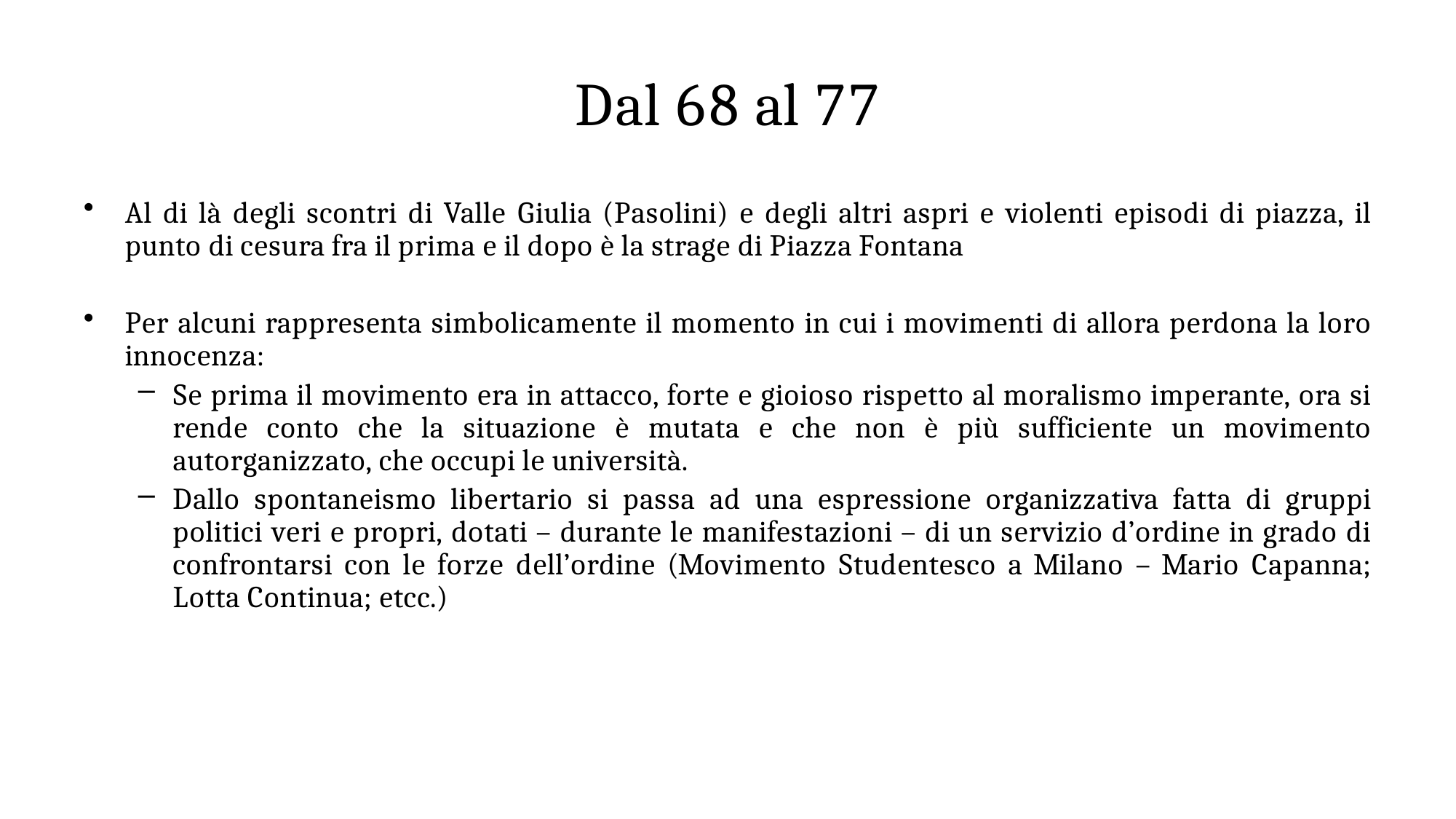

# Dal 68 al 77
Al di là degli scontri di Valle Giulia (Pasolini) e degli altri aspri e violenti episodi di piazza, il punto di cesura fra il prima e il dopo è la strage di Piazza Fontana

Per alcuni rappresenta simbolicamente il momento in cui i movimenti di allora perdona la loro innocenza:
Se prima il movimento era in attacco, forte e gioioso rispetto al moralismo imperante, ora si rende conto che la situazione è mutata e che non è più sufficiente un movimento autorganizzato, che occupi le università.
Dallo spontaneismo libertario si passa ad una espressione organizzativa fatta di gruppi politici veri e propri, dotati – durante le manifestazioni – di un servizio d’ordine in grado di confrontarsi con le forze dell’ordine (Movimento Studentesco a Milano – Mario Capanna; Lotta Continua; etcc.)